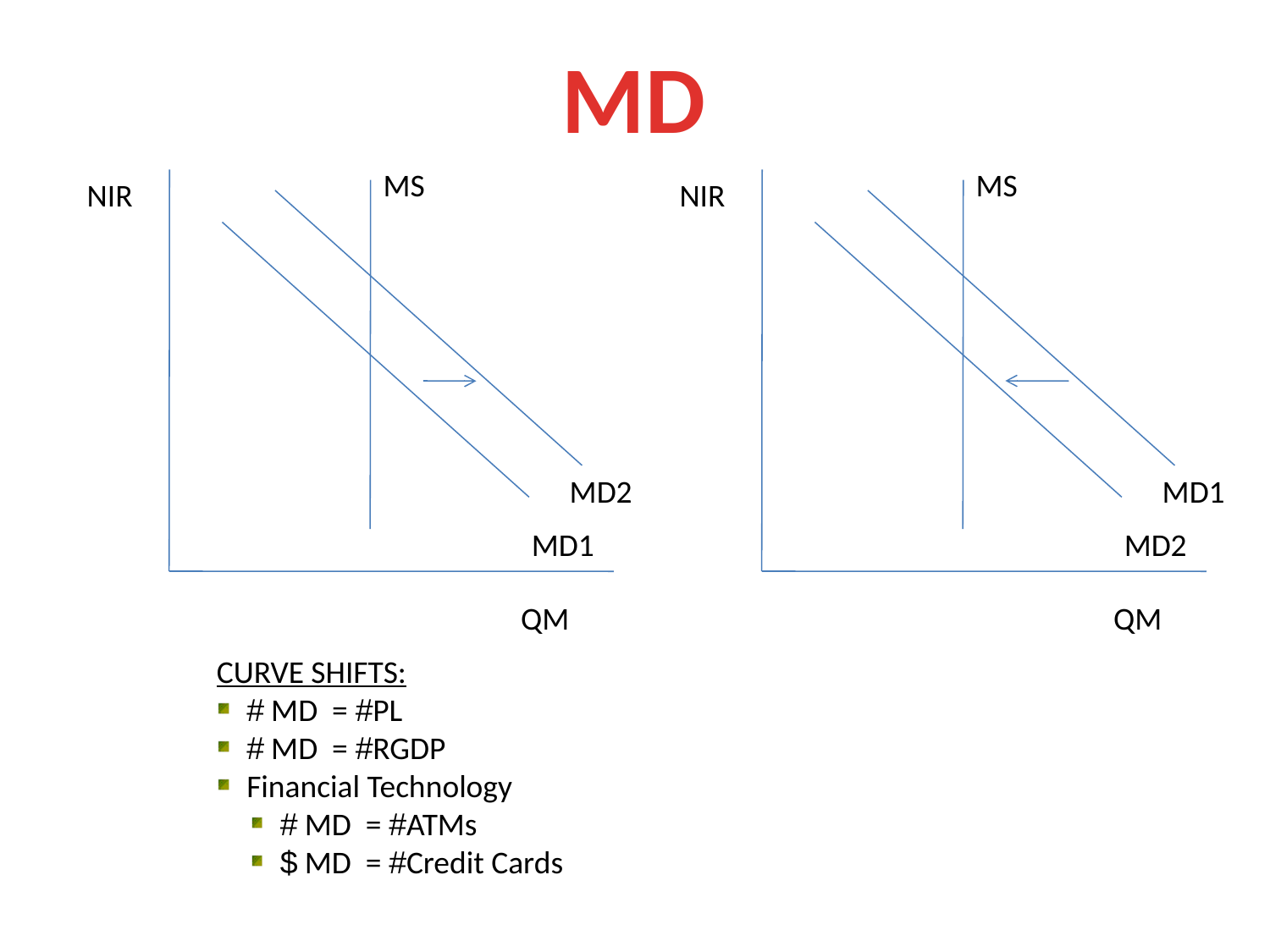

MD
MS
MS
NIR
NIR
MD2
MD1
MD1
MD2
QM
QM
CURVE SHIFTS:
# MD  = #PL
# MD  = #RGDP
Financial Technology
# MD  = #ATMs
$ MD  = #Credit Cards